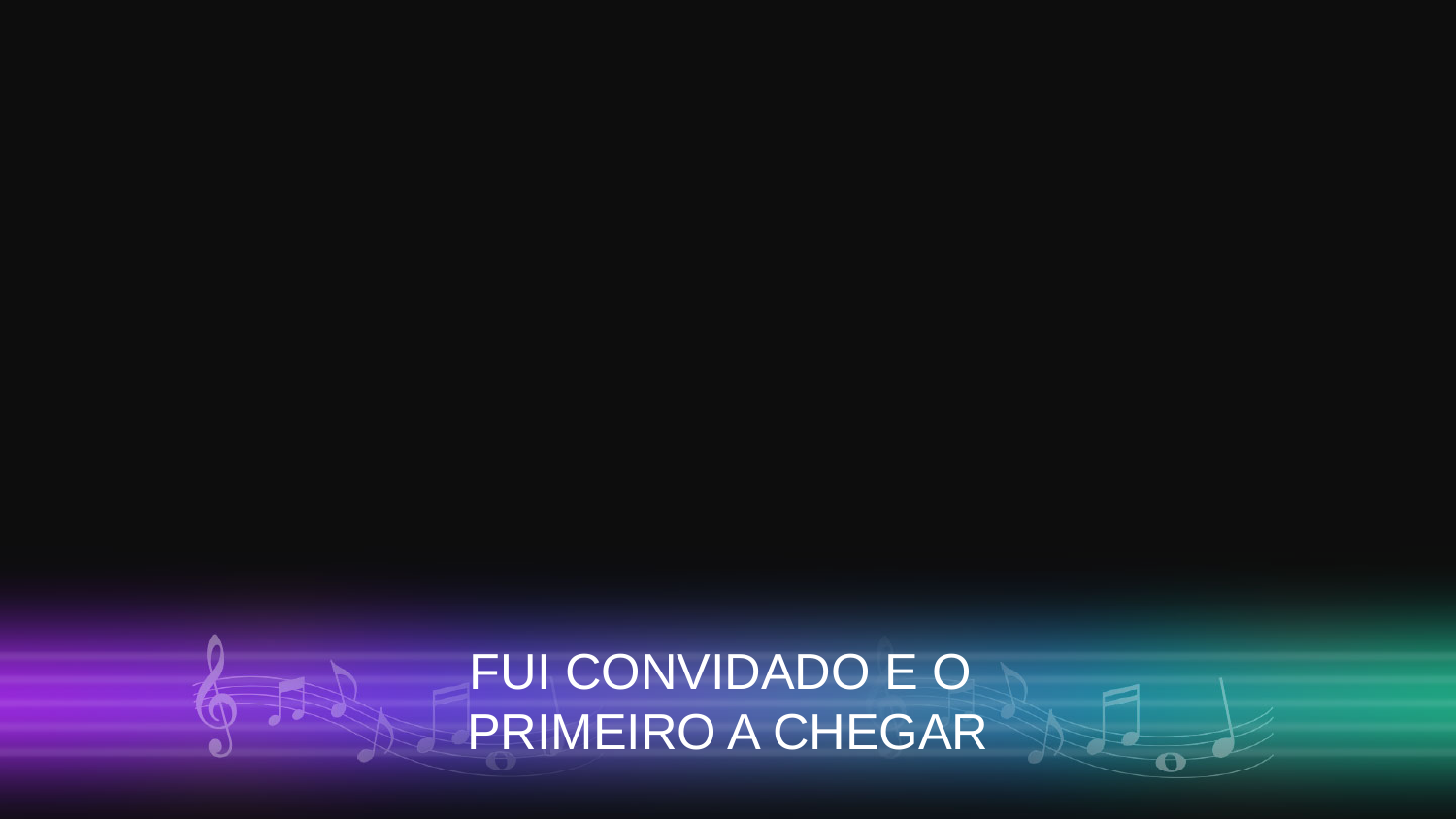

FUI CONVIDADO E O
PRIMEIRO A CHEGAR